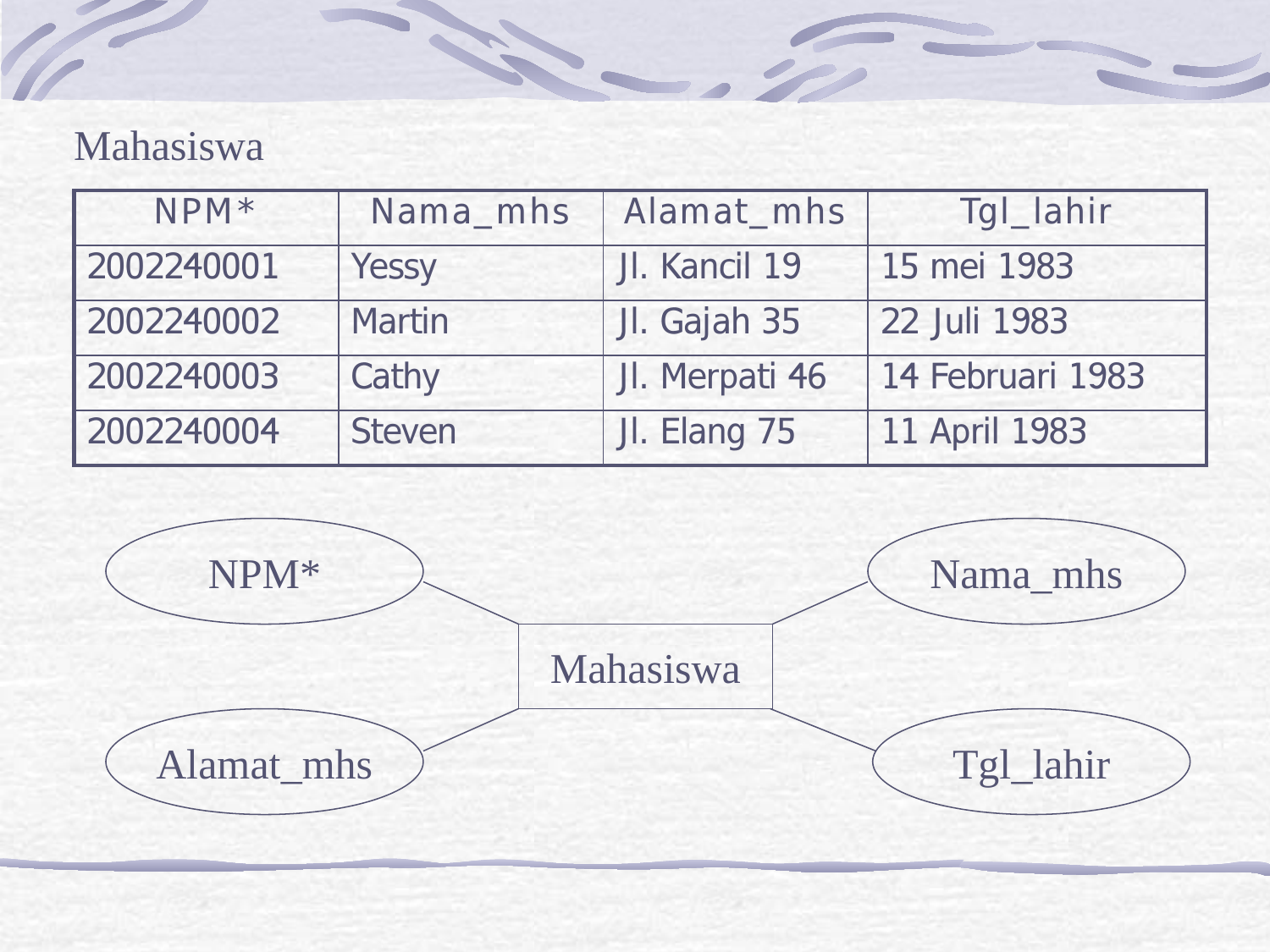

Mahasiswa
| NPM\* | Nama\_mhs | Alamat\_mhs | Tgl\_lahir |
| --- | --- | --- | --- |
| 2002240001 | Yessy | Jl. Kancil 19 | 15 mei 1983 |
| 2002240002 | Martin | Jl. Gajah 35 | 22 Juli 1983 |
| 2002240003 | Cathy | Jl. Merpati 46 | 14 Februari 1983 |
| 2002240004 | Steven | Jl. Elang 75 | 11 April 1983 |
NPM*
Nama_mhs

Mahasiswa
Alamat_mhs

Tgl_lahir